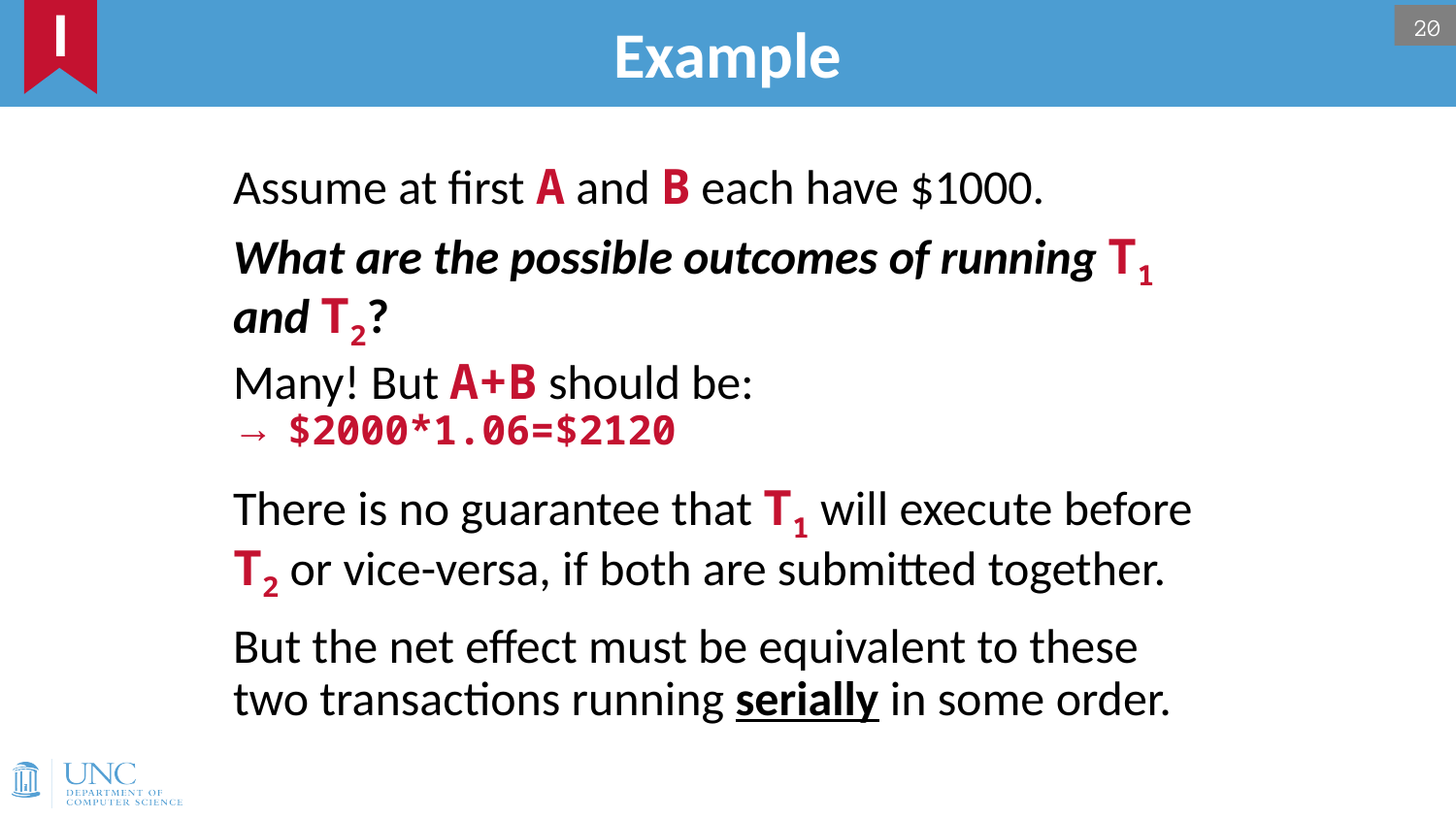

# Example
I

20
Assume at first A and B each have $1000.
What are the possible outcomes of running T1 and T2?
Many! But A+B should be:
$2000*1.06=$2120
There is no guarantee that T1 will execute before T2 or vice-versa, if both are submitted together.
But the net effect must be equivalent to these two transactions running serially in some order.